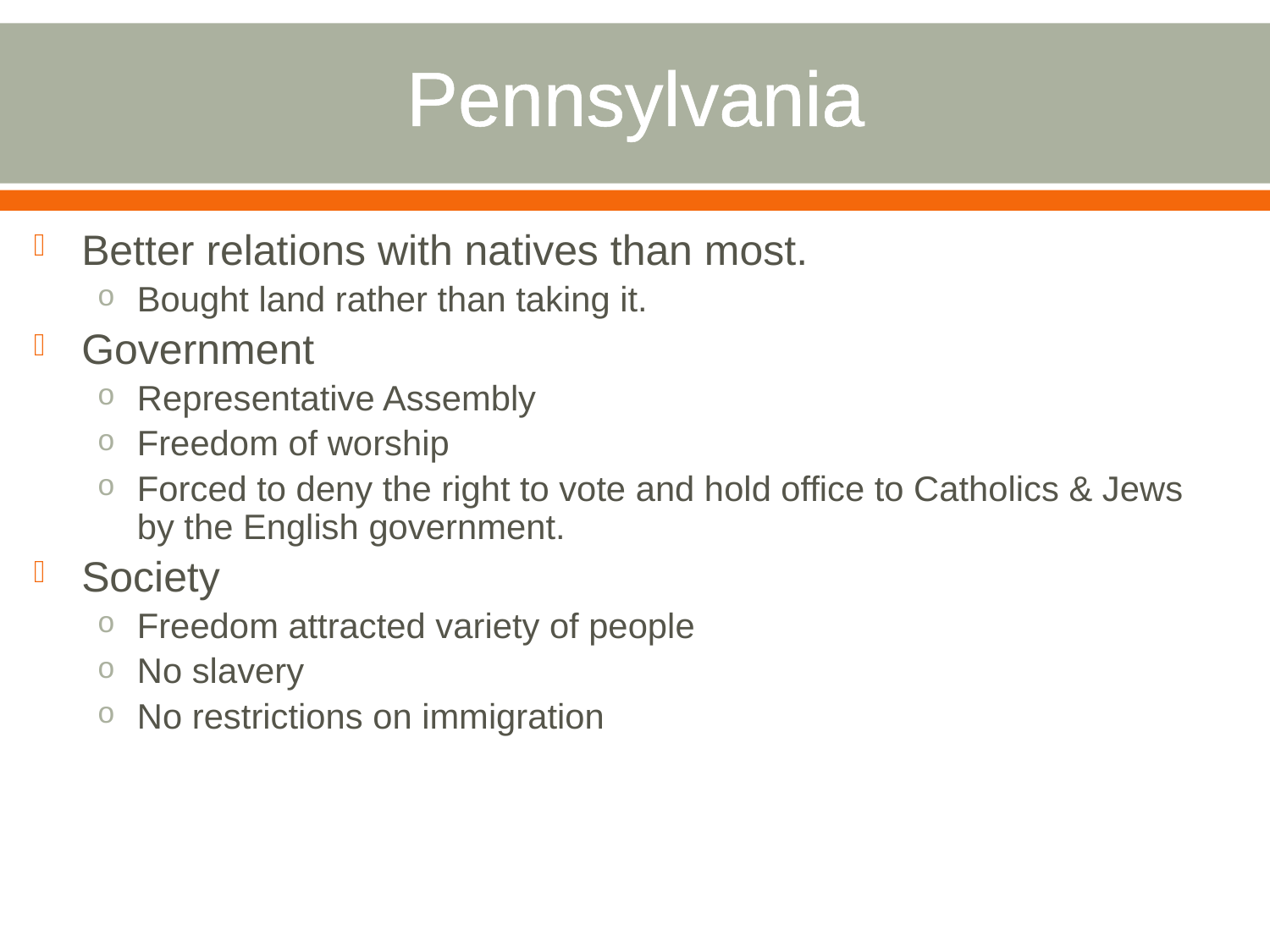

# Pennsylvania
Better relations with natives than most.
Bought land rather than taking it.
Government
Representative Assembly
Freedom of worship
Forced to deny the right to vote and hold office to Catholics & Jews by the English government.
Society
Freedom attracted variety of people
No slavery
No restrictions on immigration